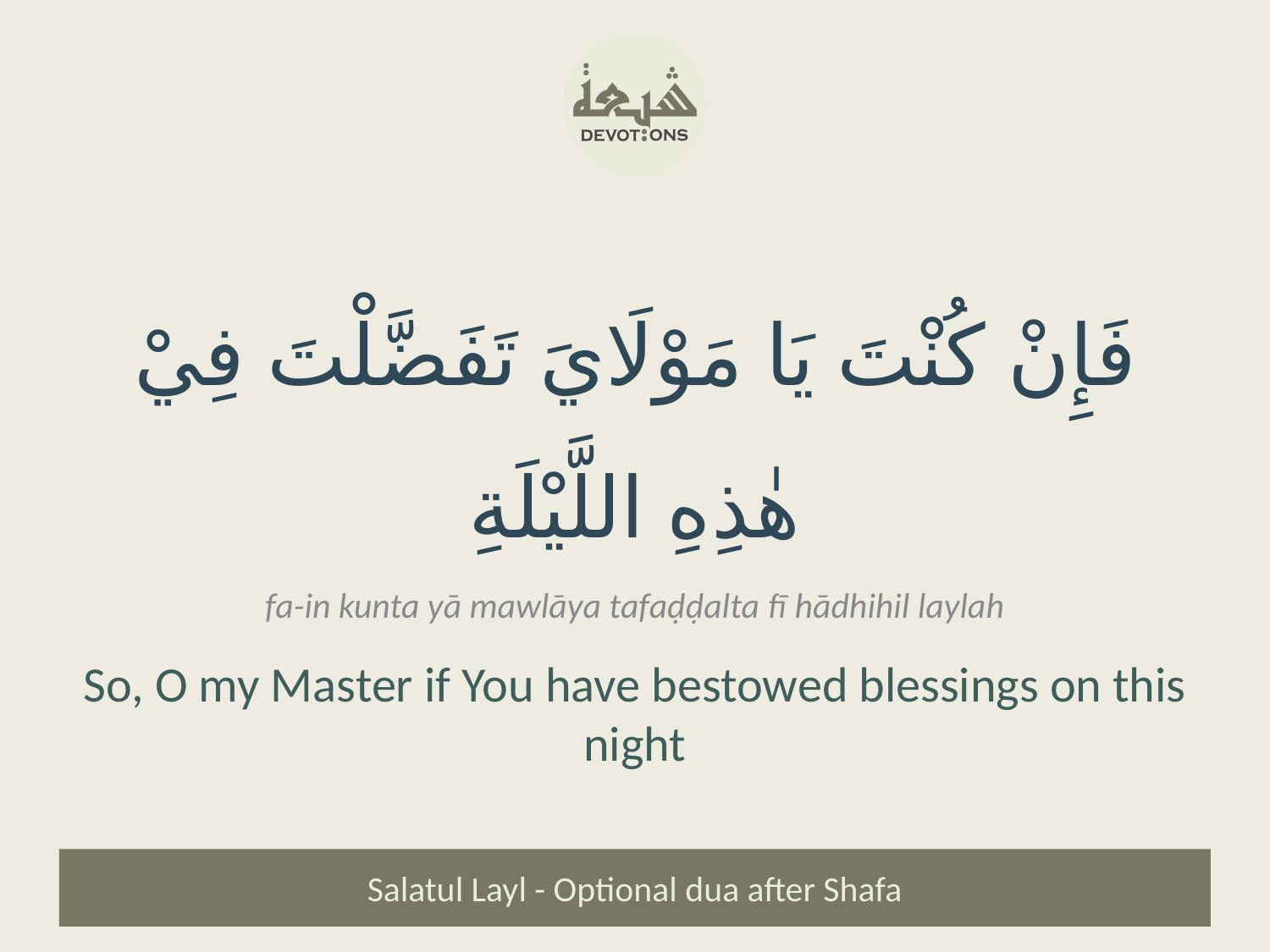

فَإِنْ كُنْتَ يَا مَوْلَايَ تَفَضَّلْتَ فِيْ هٰذِهِ اللَّيْلَةِ
fa-in kunta yā mawlāya tafaḍḍalta fī hādhihil laylah
So, O my Master if You have bestowed blessings on this night
Salatul Layl - Optional dua after Shafa